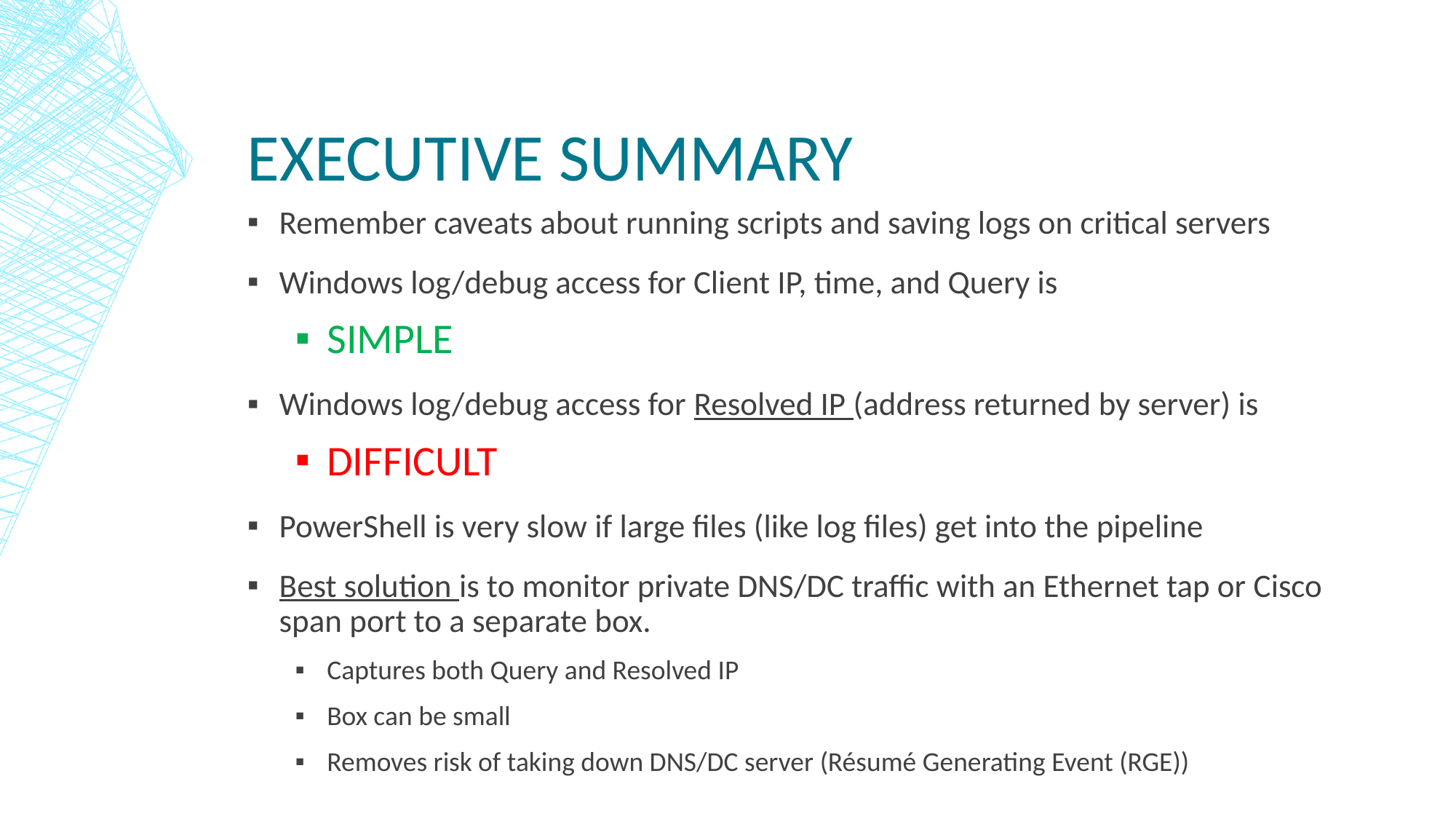

# Executive Summary
Remember caveats about running scripts and saving logs on critical servers
Windows log/debug access for Client IP, time, and Query is
SIMPLE
Windows log/debug access for Resolved IP (address returned by server) is
DIFFICULT
PowerShell is very slow if large files (like log files) get into the pipeline
Best solution is to monitor private DNS/DC traffic with an Ethernet tap or Cisco span port to a separate box.
Captures both Query and Resolved IP
Box can be small
Removes risk of taking down DNS/DC server (Résumé Generating Event (RGE))